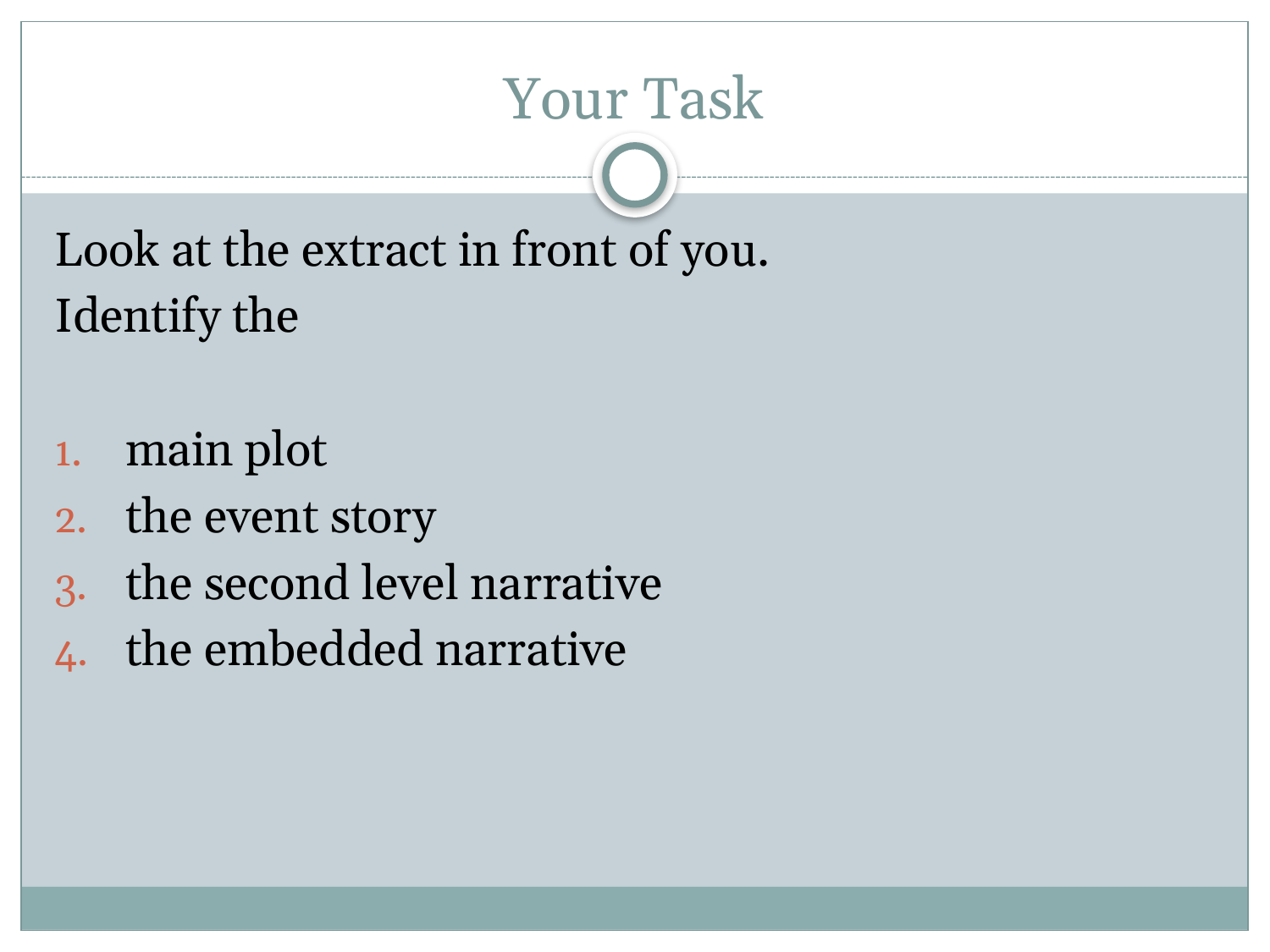

# Your Task
Look at the extract in front of you.
Identify the

main plot
the event story
the second level narrative
the embedded narrative